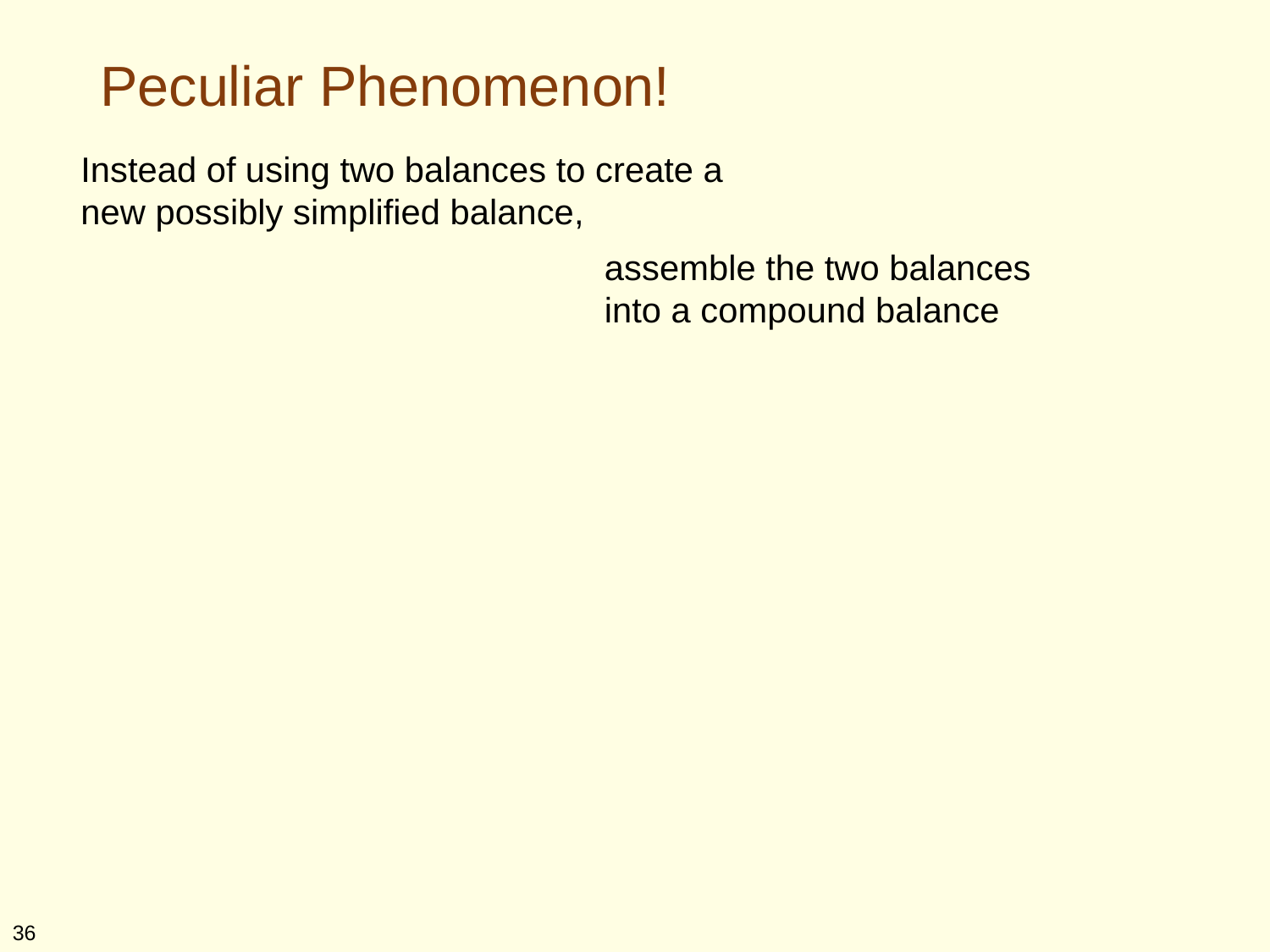

# Peculiar Phenomenon!
Instead of using two balances to create a new possibly simplified balance,
assemble the two balances into a compound balance